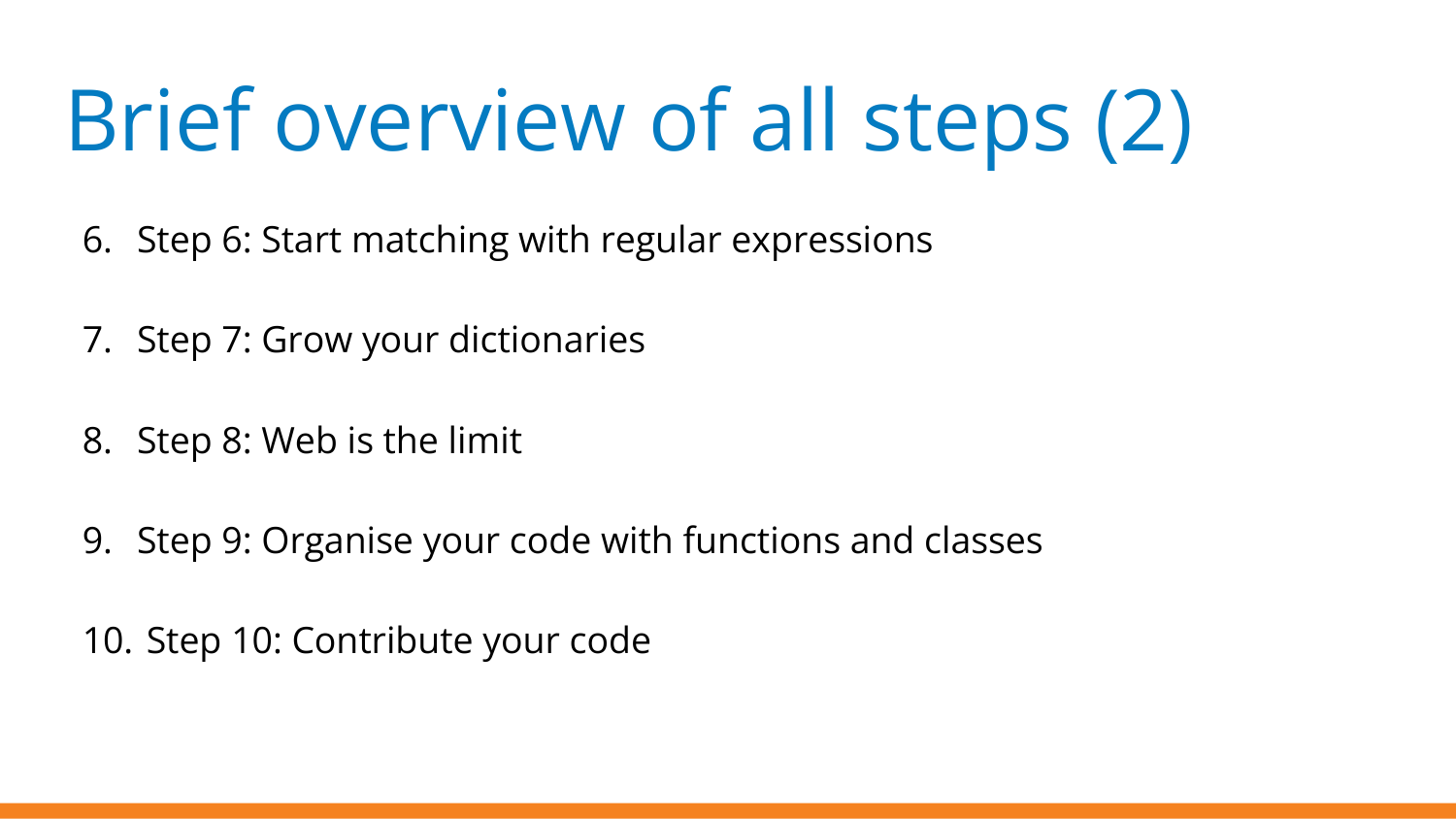

# Brief overview of all steps (2)
Step 6: Start matching with regular expressions

Step 7: Grow your dictionaries

Step 8: Web is the limit

Step 9: Organise your code with functions and classes

 Step 10: Contribute your code